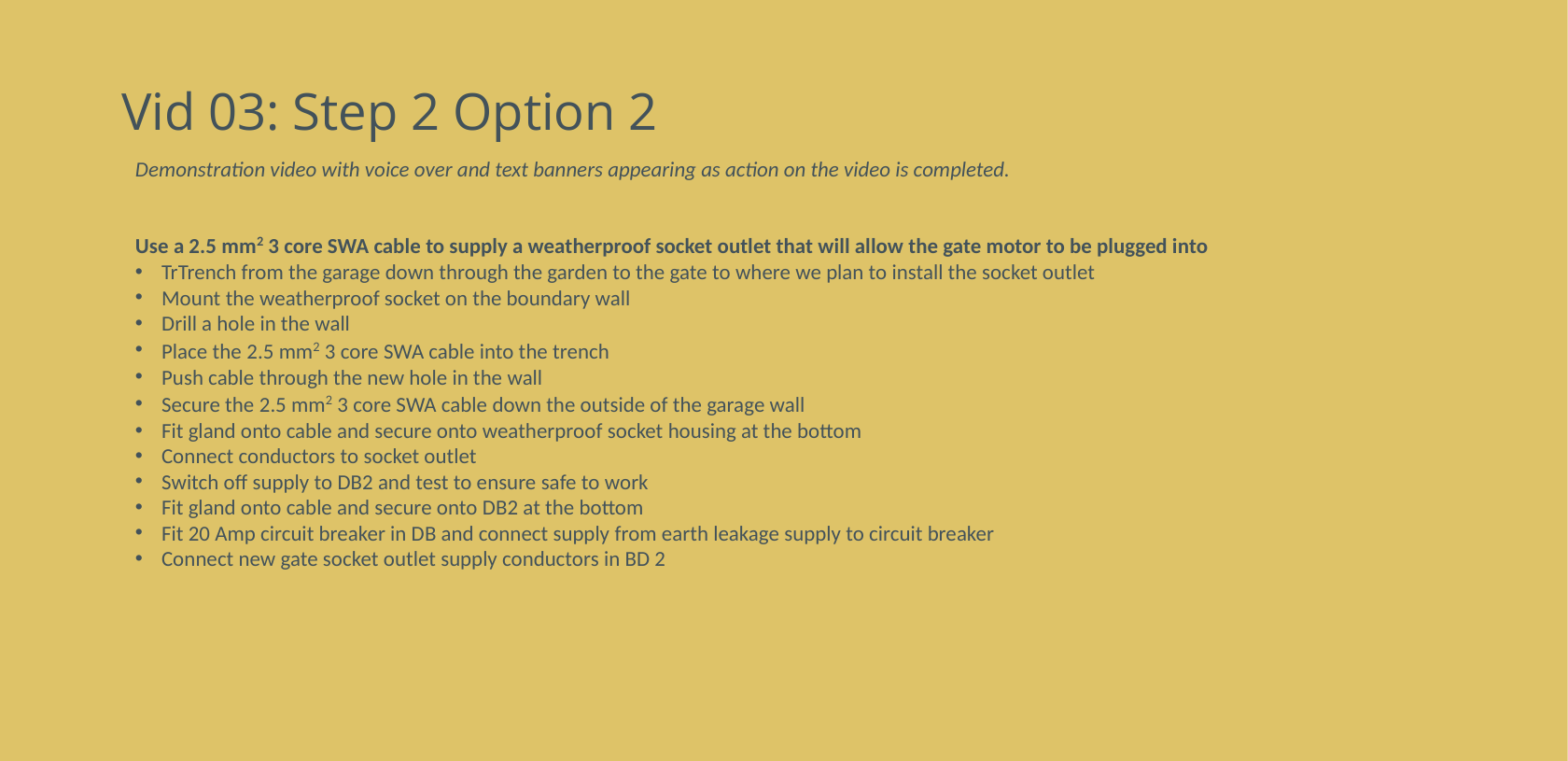

# Vid 03: Step 2 Option 2
Demonstration video with voice over and text banners appearing as action on the video is completed.

Use a 2.5 mm2 3 core SWA cable to supply a weatherproof socket outlet that will allow the gate motor to be plugged into
TrTrench from the garage down through the garden to the gate to where we plan to install the socket outlet
Mount the weatherproof socket on the boundary wall
Drill a hole in the wall
Place the 2.5 mm2 3 core SWA cable into the trench
Push cable through the new hole in the wall
Secure the 2.5 mm2 3 core SWA cable down the outside of the garage wall
Fit gland onto cable and secure onto weatherproof socket housing at the bottom
Connect conductors to socket outlet
Switch off supply to DB2 and test to ensure safe to work
Fit gland onto cable and secure onto DB2 at the bottom
Fit 20 Amp circuit breaker in DB and connect supply from earth leakage supply to circuit breaker
Connect new gate socket outlet supply conductors in BD 2